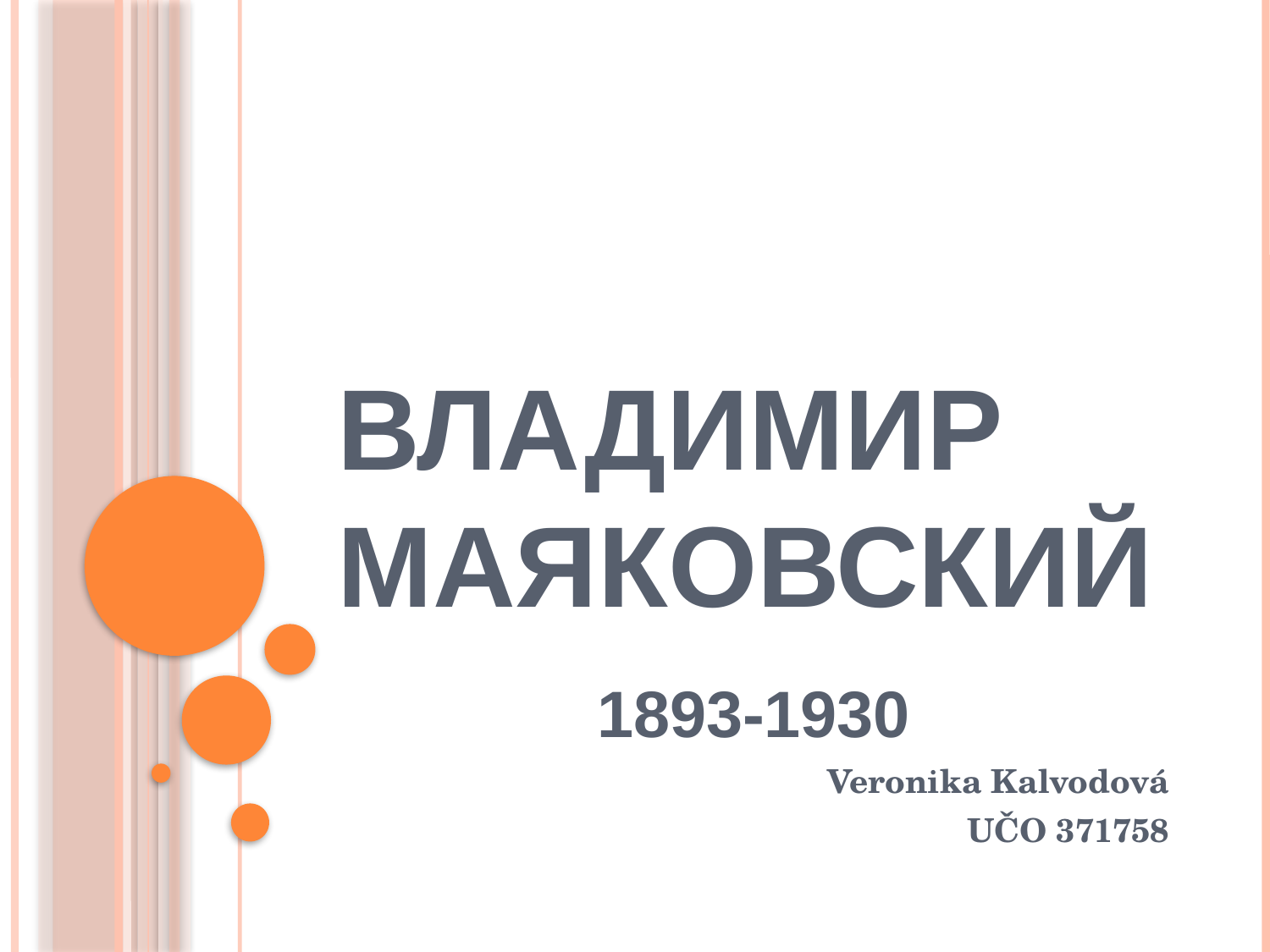

# Владимир Маяковский
1893-1930
Veronika Kalvodová
UČO 371758